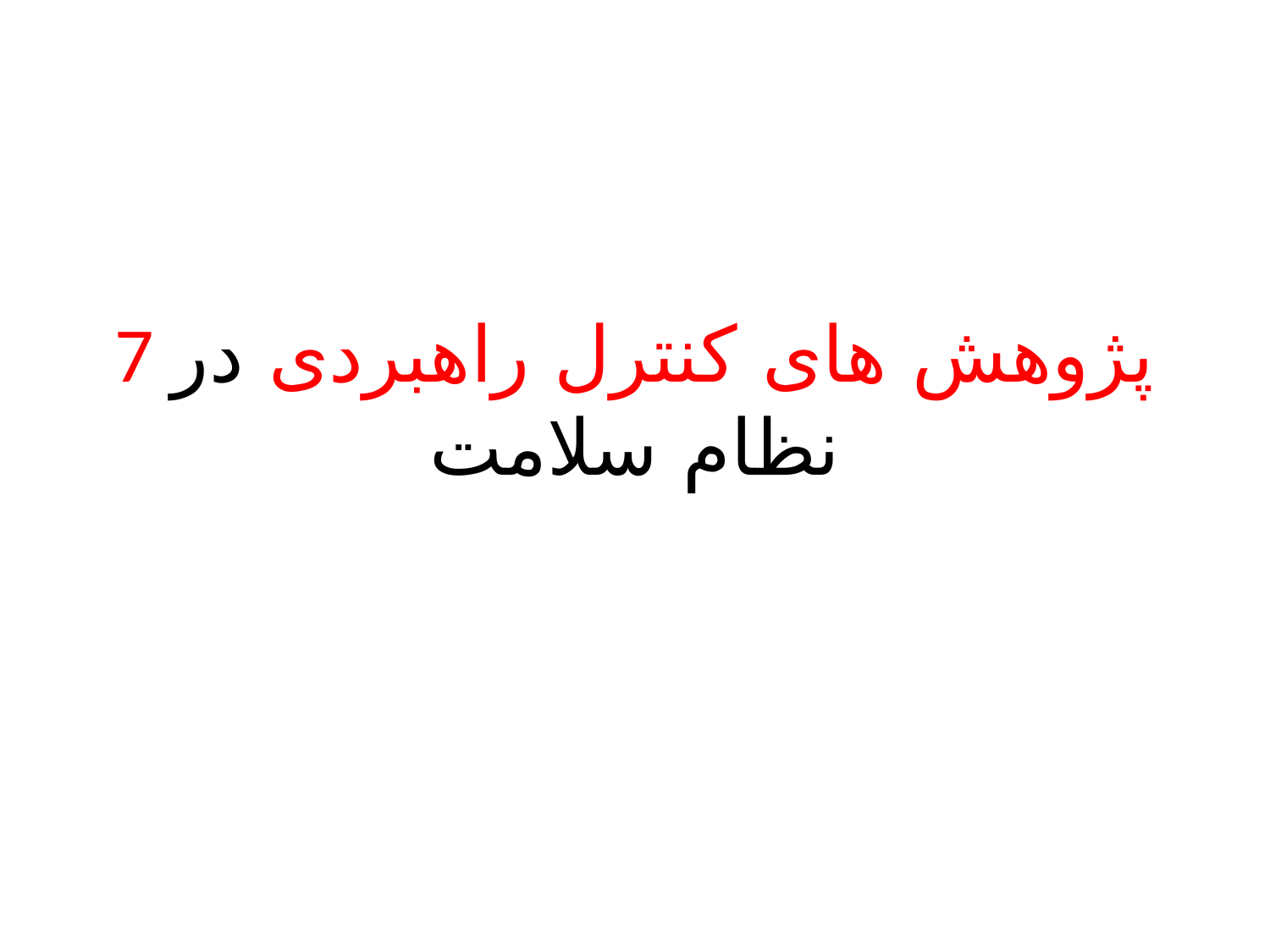

# 7 پژوهش های کنترل راهبردی در نظام سلامت